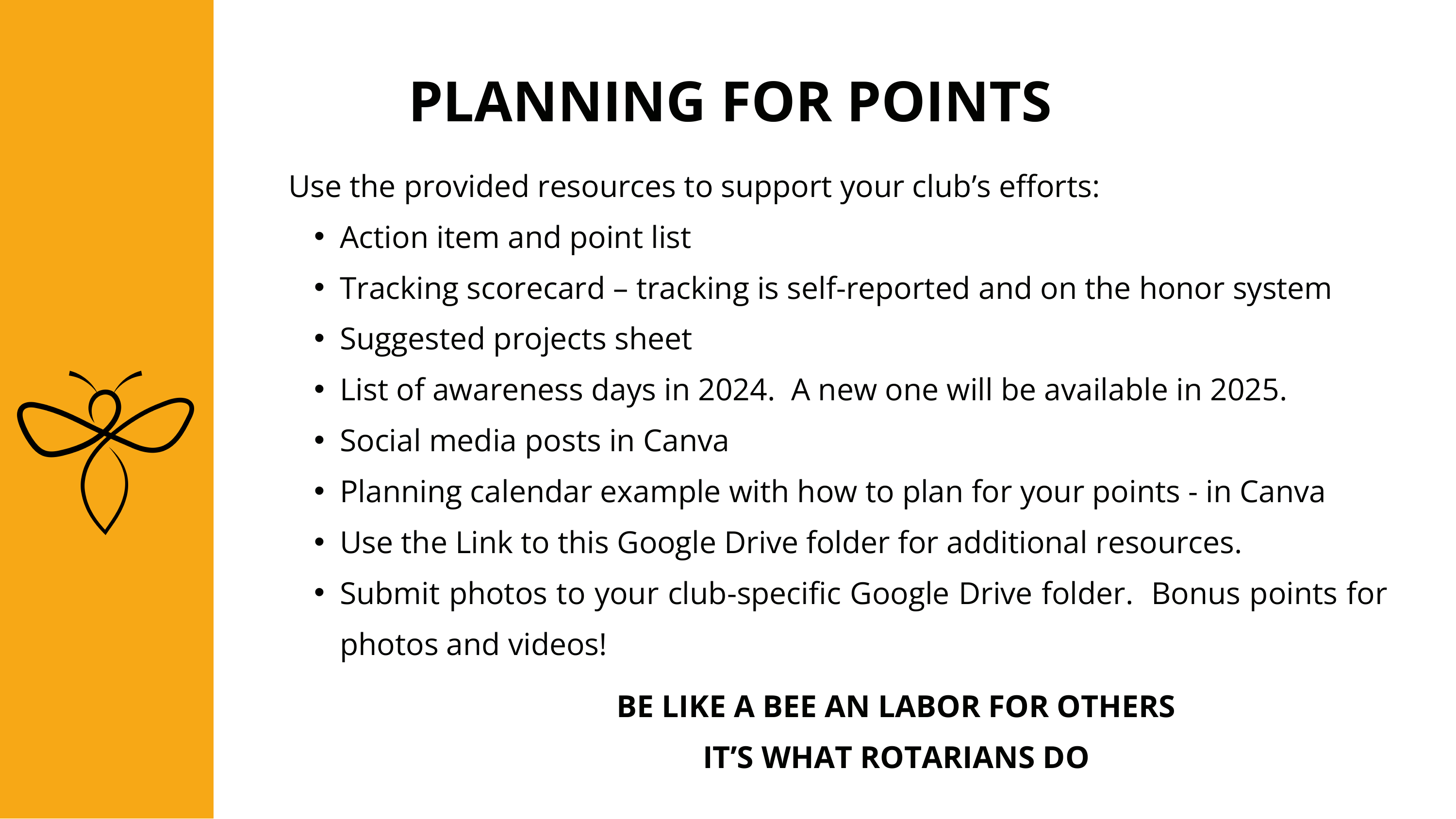

PLANNING FOR POINTS
Use the provided resources to support your club’s efforts:
Action item and point list
Tracking scorecard – tracking is self-reported and on the honor system
Suggested projects sheet
List of awareness days in 2024.  A new one will be available in 2025.
Social media posts in Canva
Planning calendar example with how to plan for your points - in Canva
Use the Link to this Google Drive folder for additional resources.
Submit photos to your club-specific Google Drive folder.  Bonus points for photos and videos!

BE LIKE A BEE AN LABOR FOR OTHERS
IT’S WHAT ROTARIANS DO